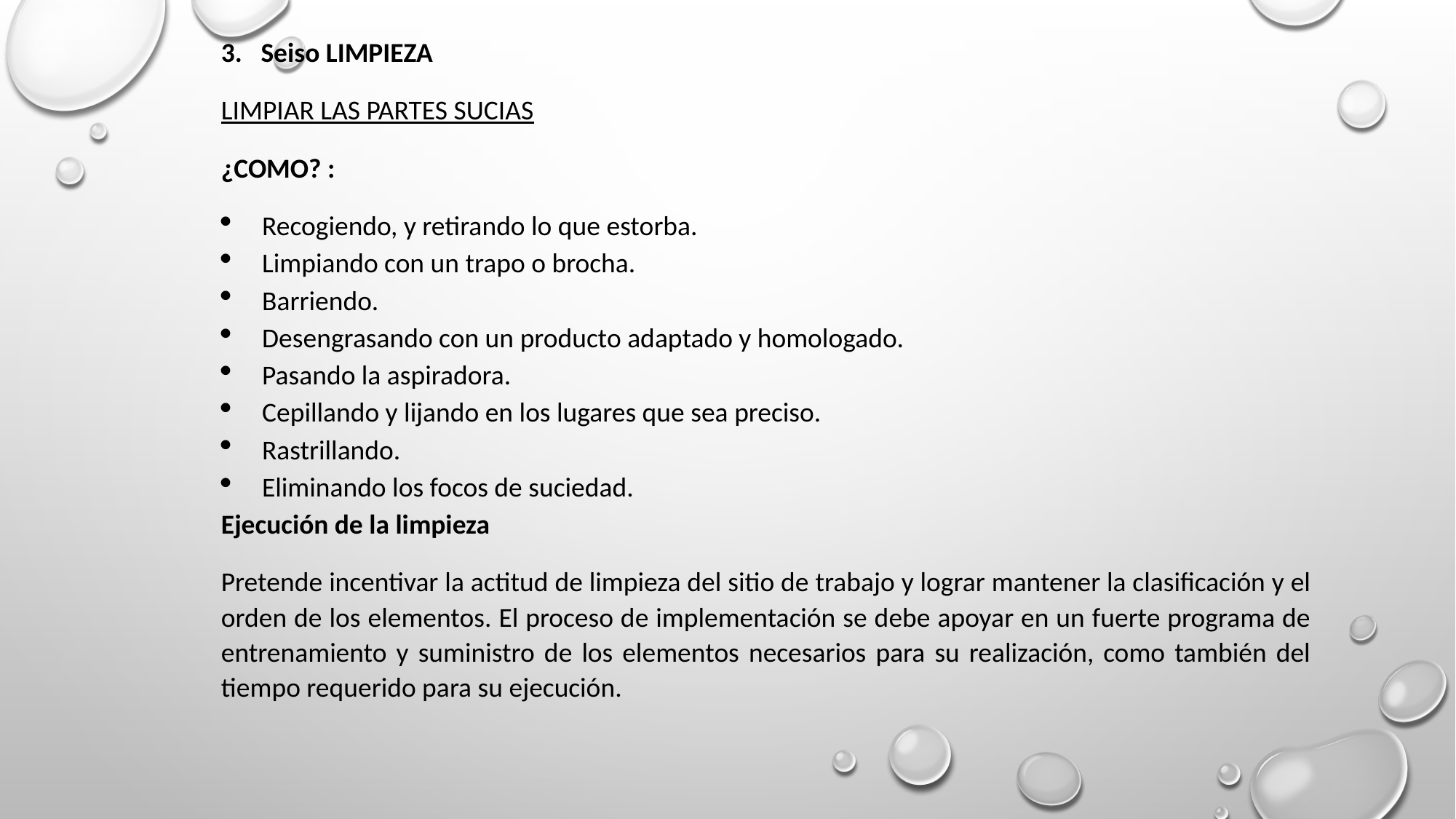

3.   Seiso LIMPIEZA
LIMPIAR LAS PARTES SUCIAS
¿COMO? :
Recogiendo, y retirando lo que estorba.
Limpiando con un trapo o brocha.
Barriendo.
Desengrasando con un producto adaptado y homologado.
Pasando la aspiradora.
Cepillando y lijando en los lugares que sea preciso.
Rastrillando.
Eliminando los focos de suciedad.
Ejecución de la limpieza
Pretende incentivar la actitud de limpieza del sitio de trabajo y lograr mantener la clasificación y el orden de los elementos. El proceso de implementación se debe apoyar en un fuerte programa de entrenamiento y suministro de los elementos necesarios para su realización, como también del tiempo requerido para su ejecución.